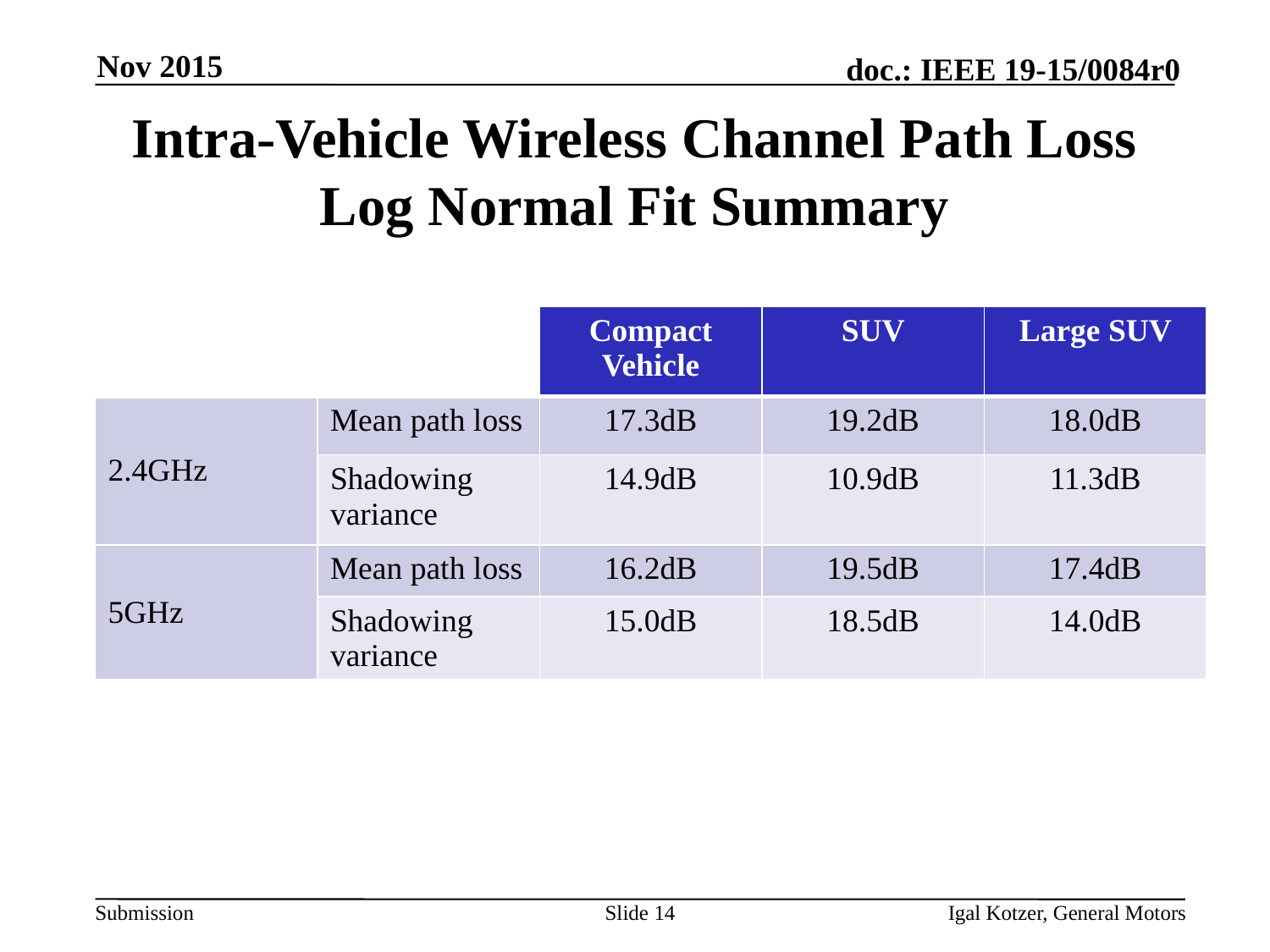

Nov 2015
# Intra-Vehicle Wireless Channel Path Loss Log Normal Fit Summary
|  |  | Compact Vehicle | SUV | Large SUV |
| --- | --- | --- | --- | --- |
| 2.4GHz | Mean path loss | 17.3dB | 19.2dB | 18.0dB |
|  | Shadowing variance | 14.9dB | 10.9dB | 11.3dB |
| 5GHz | Mean path loss | 16.2dB | 19.5dB | 17.4dB |
|  | Shadowing variance | 15.0dB | 18.5dB | 14.0dB |
Slide 14
Igal Kotzer, General Motors